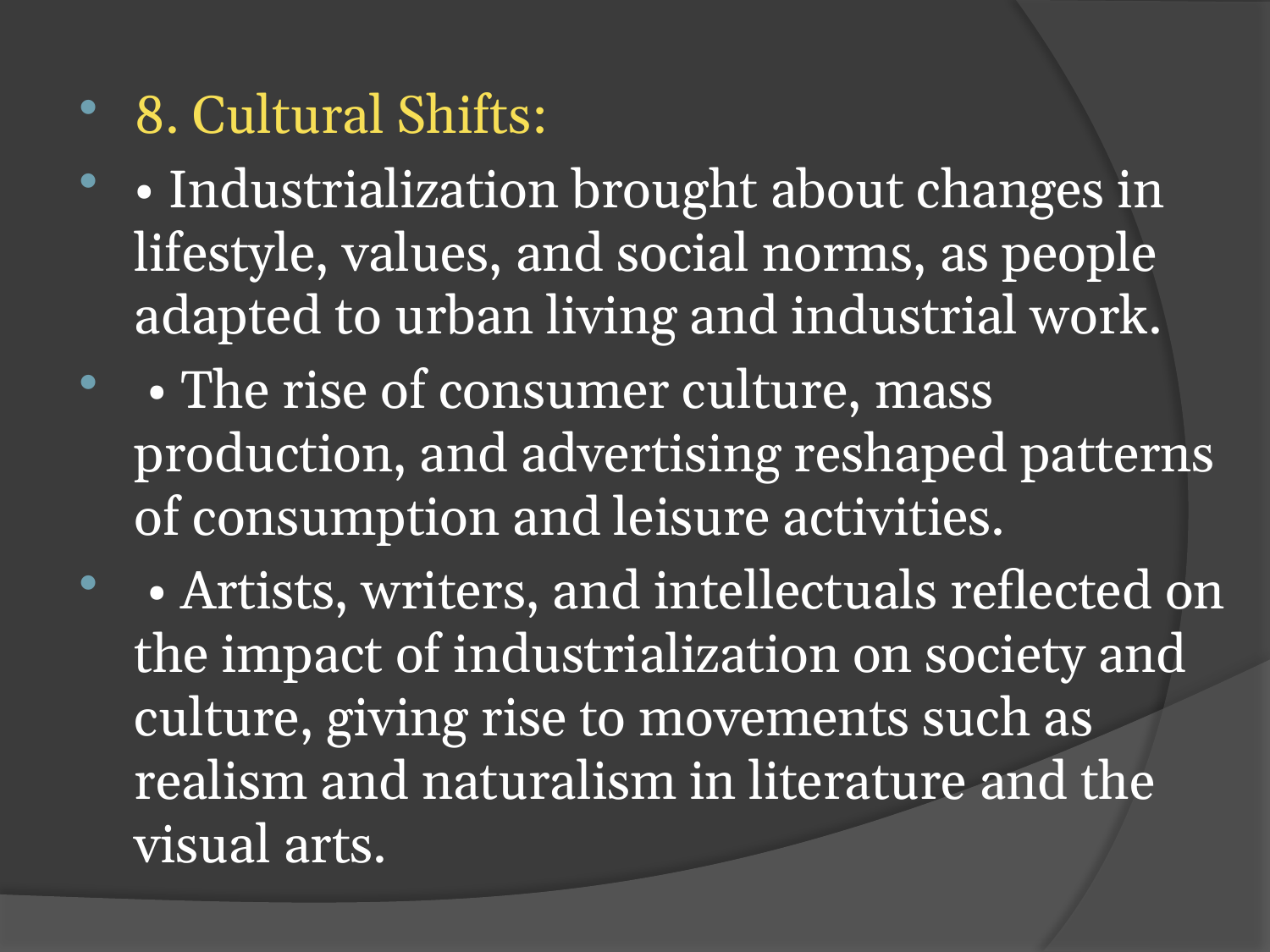

8. Cultural Shifts:
• Industrialization brought about changes in lifestyle, values, and social norms, as people adapted to urban living and industrial work.
 • The rise of consumer culture, mass production, and advertising reshaped patterns of consumption and leisure activities.
 • Artists, writers, and intellectuals reflected on the impact of industrialization on society and culture, giving rise to movements such as realism and naturalism in literature and the visual arts.